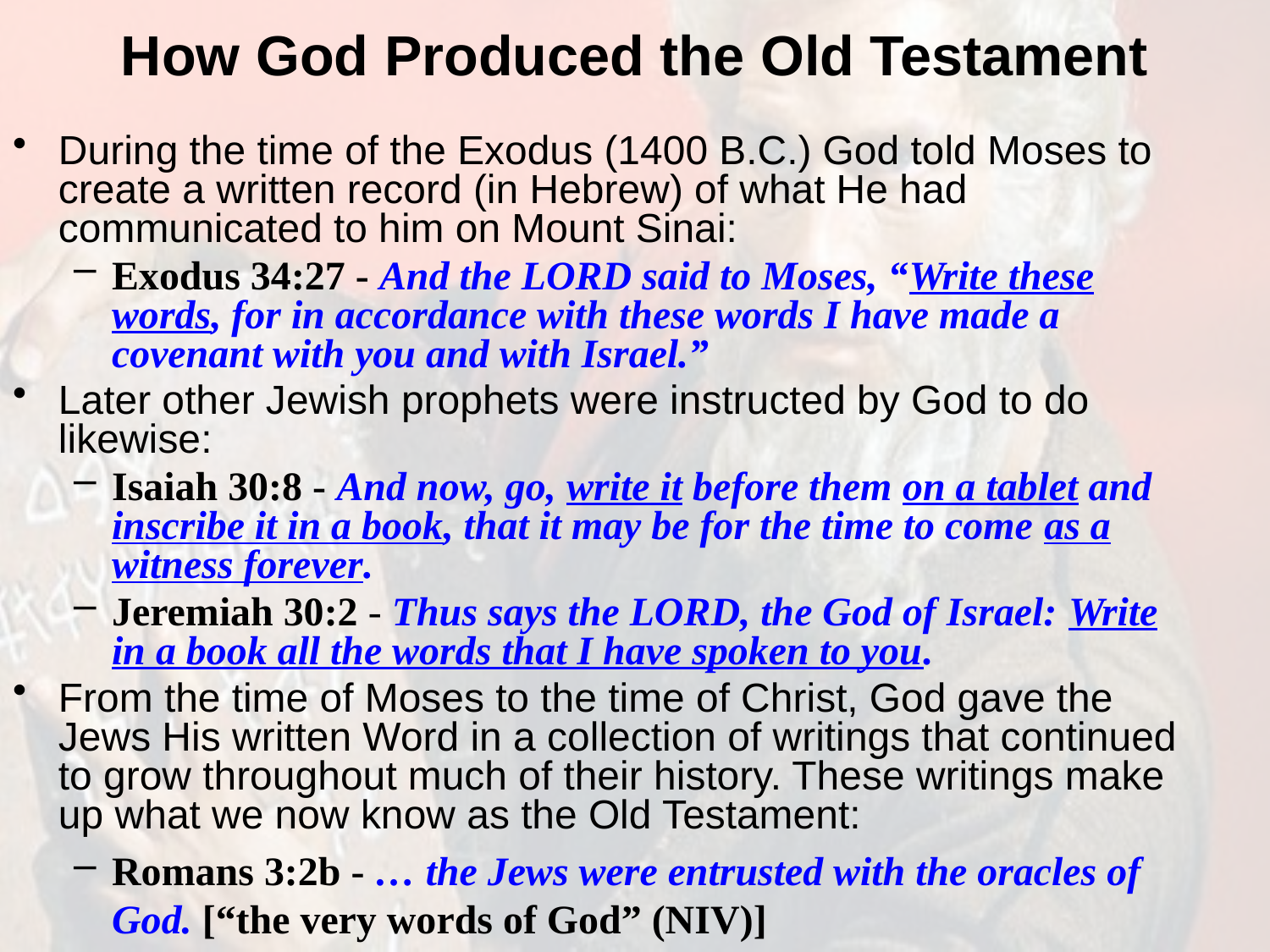

# How God Produced the Old Testament
During the time of the Exodus (1400 B.C.) God told Moses to create a written record (in Hebrew) of what He had communicated to him on Mount Sinai:
Exodus 34:27 - And the LORD said to Moses, “Write these words, for in accordance with these words I have made a covenant with you and with Israel.”
Later other Jewish prophets were instructed by God to do likewise:
Isaiah 30:8 - And now, go, write it before them on a tablet and inscribe it in a book, that it may be for the time to come as a witness forever.
Jeremiah 30:2 - Thus says the LORD, the God of Israel: Write in a book all the words that I have spoken to you.
From the time of Moses to the time of Christ, God gave the Jews His written Word in a collection of writings that continued to grow throughout much of their history. These writings make up what we now know as the Old Testament:
Romans 3:2b - … the Jews were entrusted with the oracles of God. [“the very words of God” (NIV)]